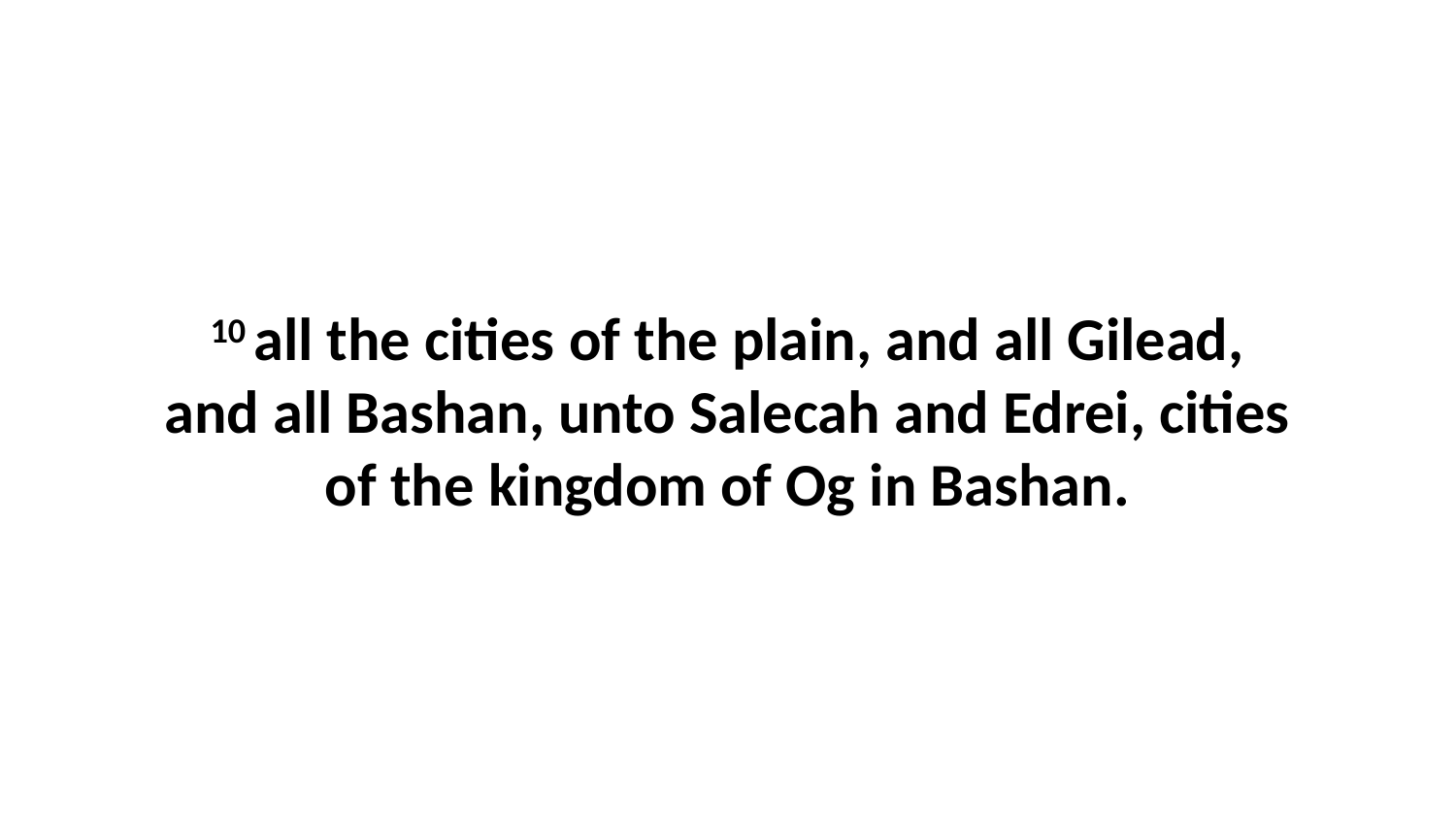

10 all the cities of the plain, and all Gilead, and all Bashan, unto Salecah and Edrei, cities of the kingdom of Og in Bashan.